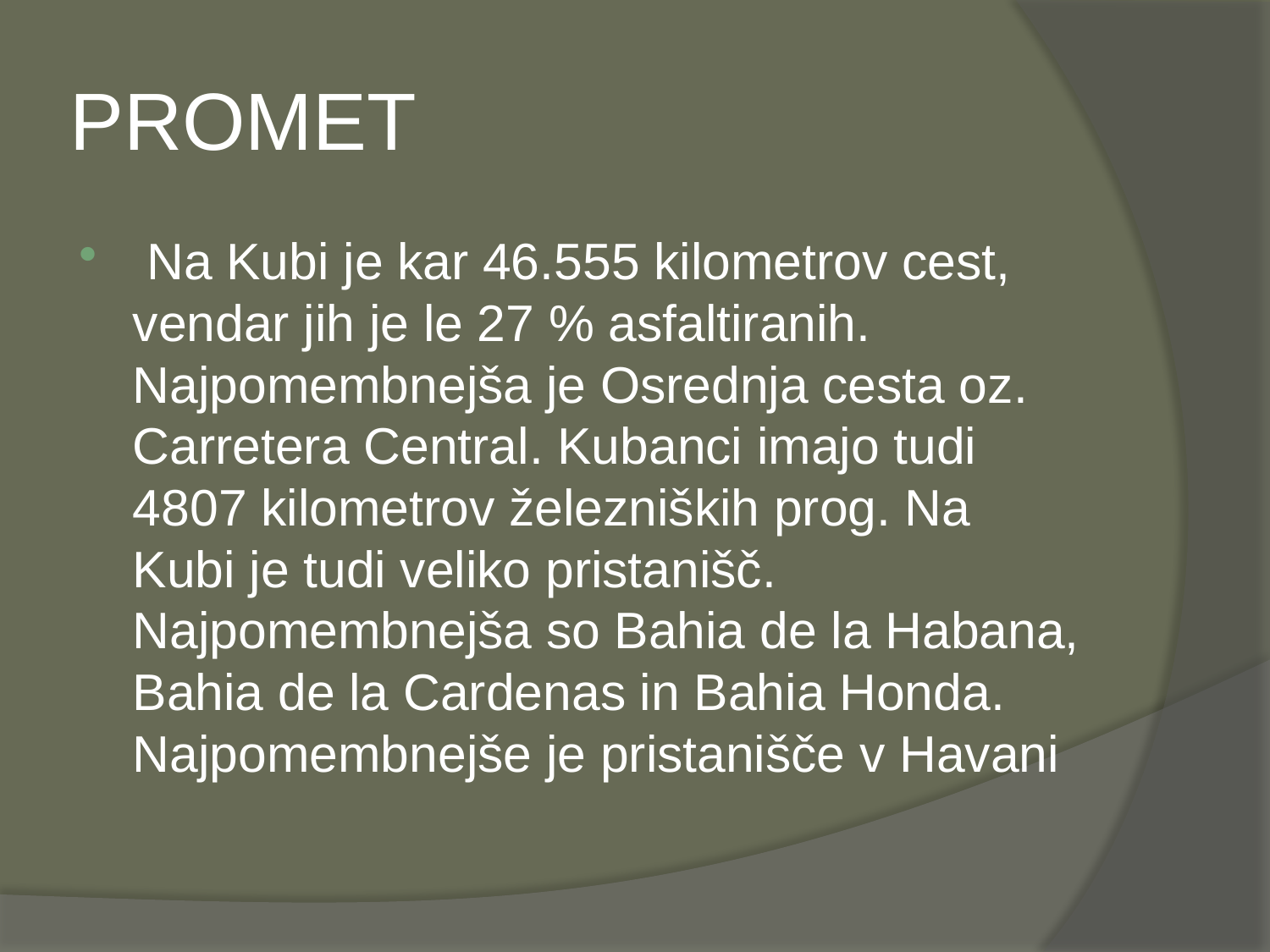

# PROMET
 Na Kubi je kar 46.555 kilometrov cest, vendar jih je le 27 % asfaltiranih. Najpomembnejša je Osrednja cesta oz. Carretera Central. Kubanci imajo tudi 4807 kilometrov železniških prog. Na Kubi je tudi veliko pristanišč. Najpomembnejša so Bahia de la Habana, Bahia de la Cardenas in Bahia Honda. Najpomembnejše je pristanišče v Havani